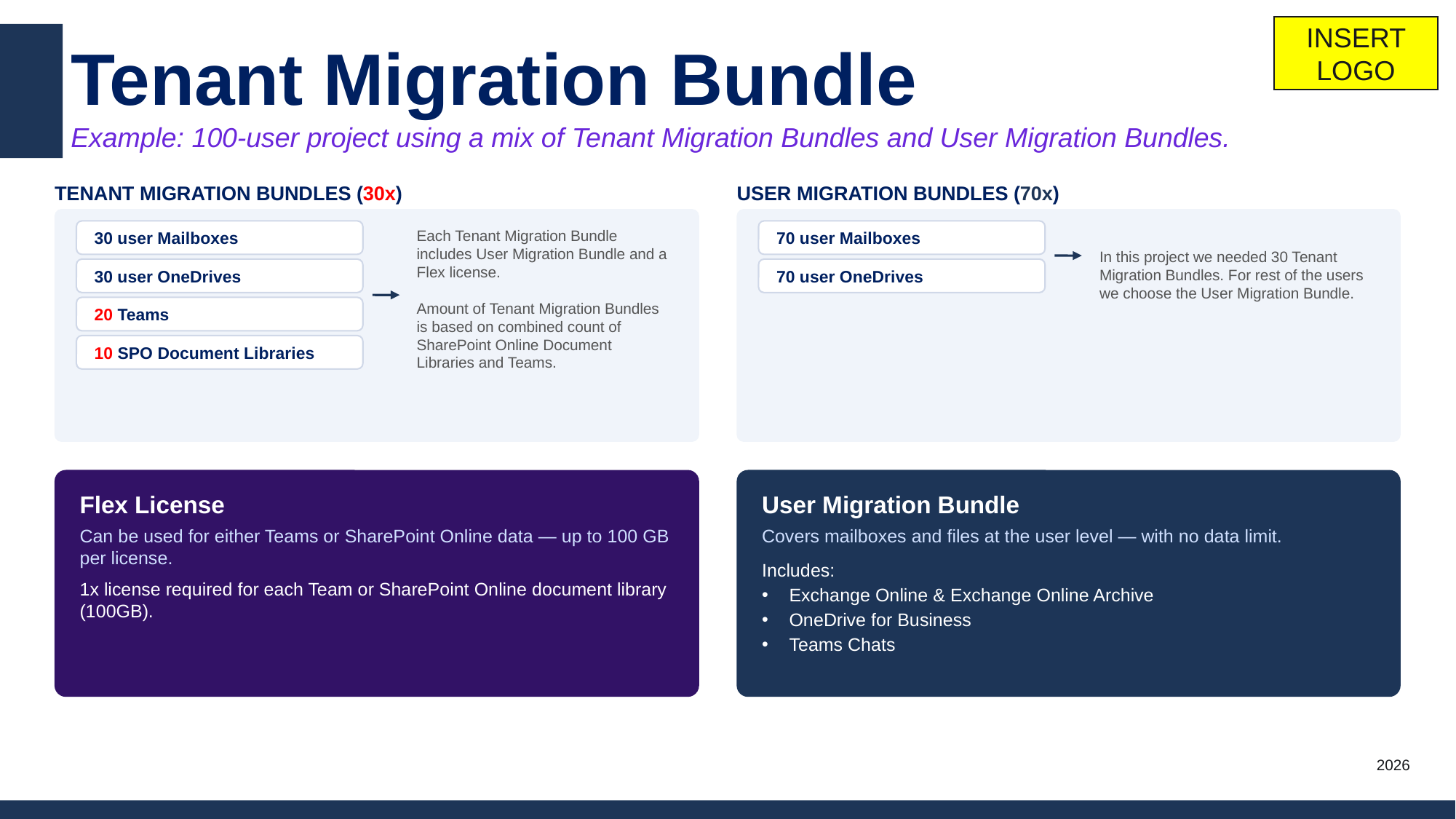

INSERT LOGO
# Tenant Migration Bundle Example: 100-user project using a mix of Tenant Migration Bundles and User Migration Bundles.
TENANT MIGRATION BUNDLES (30x)
USER MIGRATION BUNDLES (70x)

30 user Mailboxes
70 user Mailboxes
Each Tenant Migration Bundle includes User Migration Bundle and a Flex license.

Amount of Tenant Migration Bundles is based on combined count of SharePoint Online Document Libraries and Teams.
In this project we needed 30 Tenant Migration Bundles. For rest of the users we choose the User Migration Bundle.

30 user OneDrives
70 user OneDrives

20 Teams
10 SPO Document Libraries
Flex License
Can be used for either Teams or SharePoint Online data — up to 100 GB per license.
1x license required for each Team or SharePoint Online document library (100GB).
User Migration Bundle
Covers mailboxes and files at the user level — with no data limit.
Includes:
Exchange Online & Exchange Online Archive
OneDrive for Business
Teams Chats